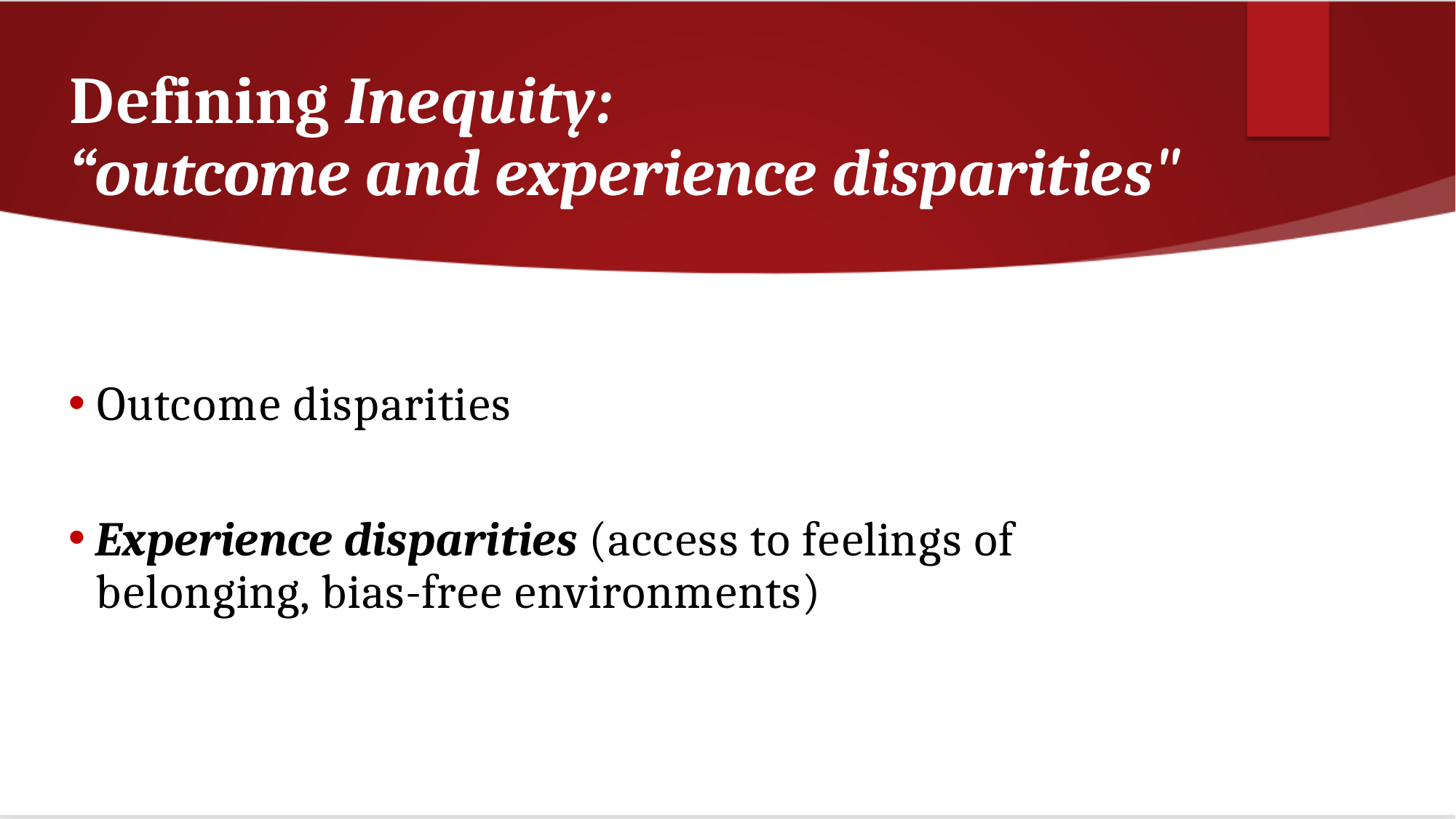

# Defining Inequity: “outcome and experience disparities"

Outcome disparities

Experience disparities (access to feelings of belonging, bias-free environments)